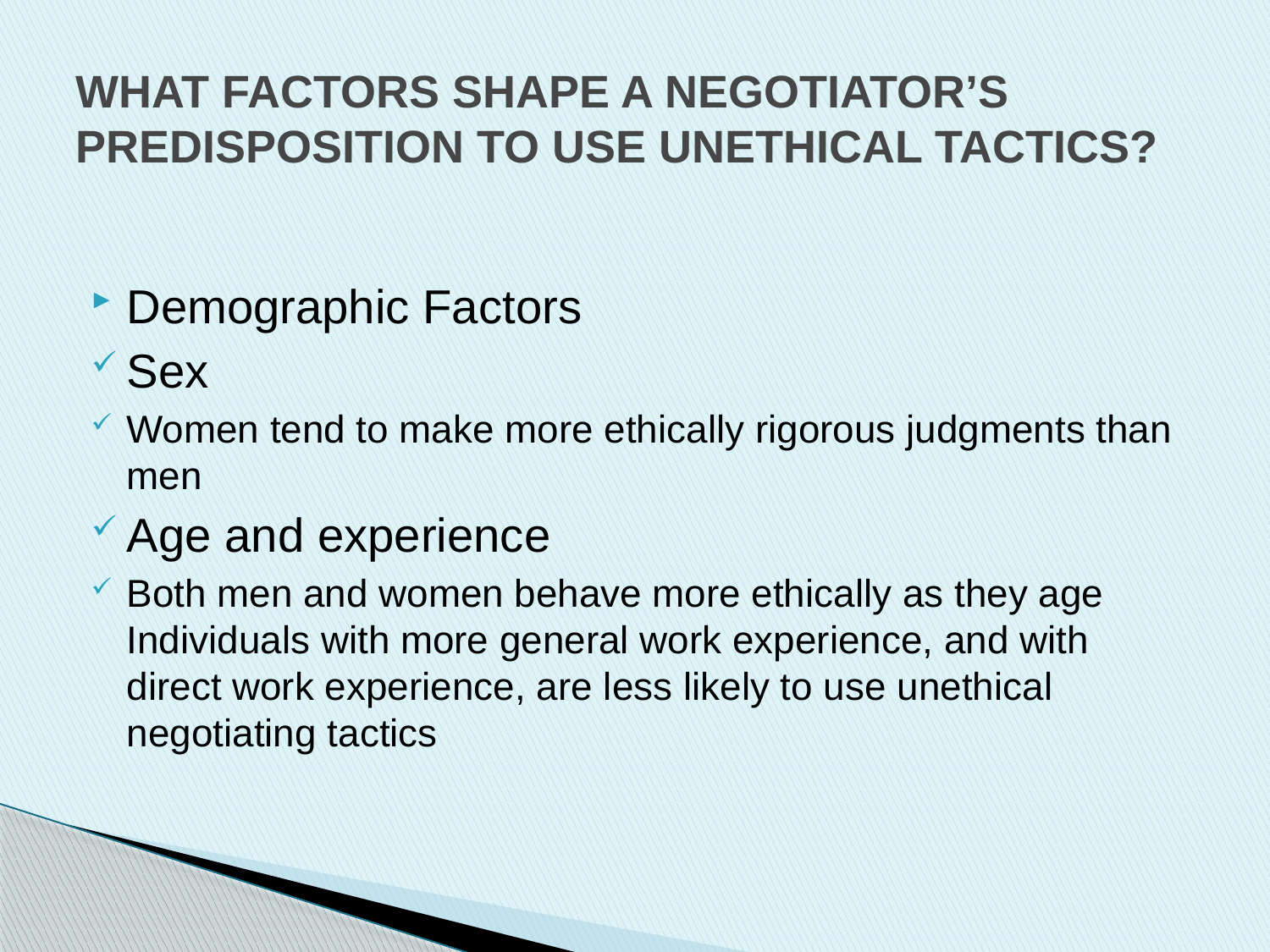

# WHAT FACTORS SHAPE A NEGOTIATOR’S PREDISPOSITION TO USE UNETHICAL TACTICS?

Demographic Factors
Sex
Women tend to make more ethically rigorous judgments than men
Age and experience
Both men and women behave more ethically as they age Individuals with more general work experience, and with direct work experience, are less likely to use unethical negotiating tactics